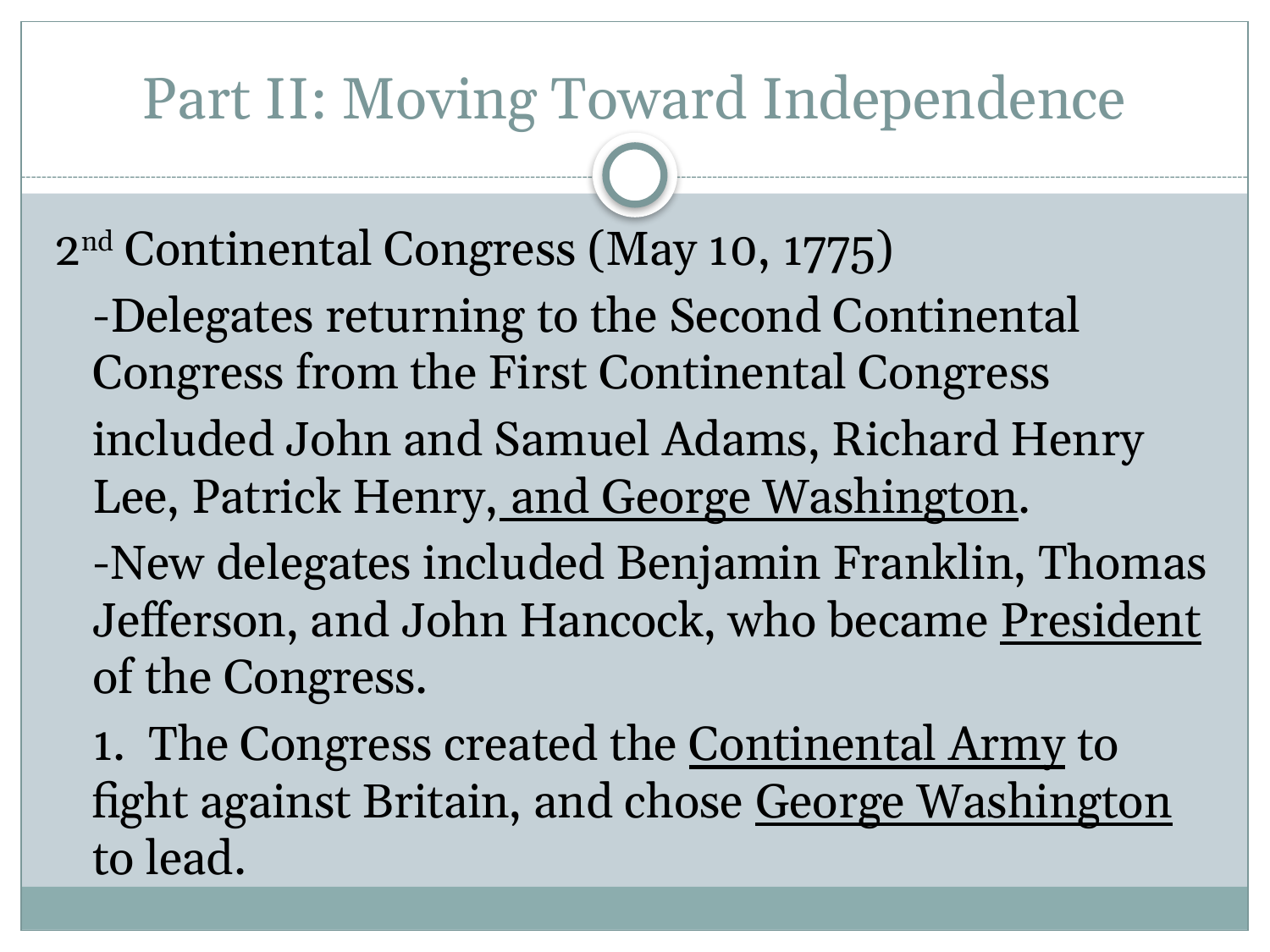

Part II: Moving Toward Independence
2nd Continental Congress (May 10, 1775)
	-Delegates returning to the Second Continental Congress from the First Continental Congress
	included John and Samuel Adams, Richard Henry Lee, Patrick Henry, and George Washington.
	-New delegates included Benjamin Franklin, Thomas Jefferson, and John Hancock, who became President of the Congress.
	1.  The Congress created the Continental Army to fight against Britain, and chose George Washington to lead.